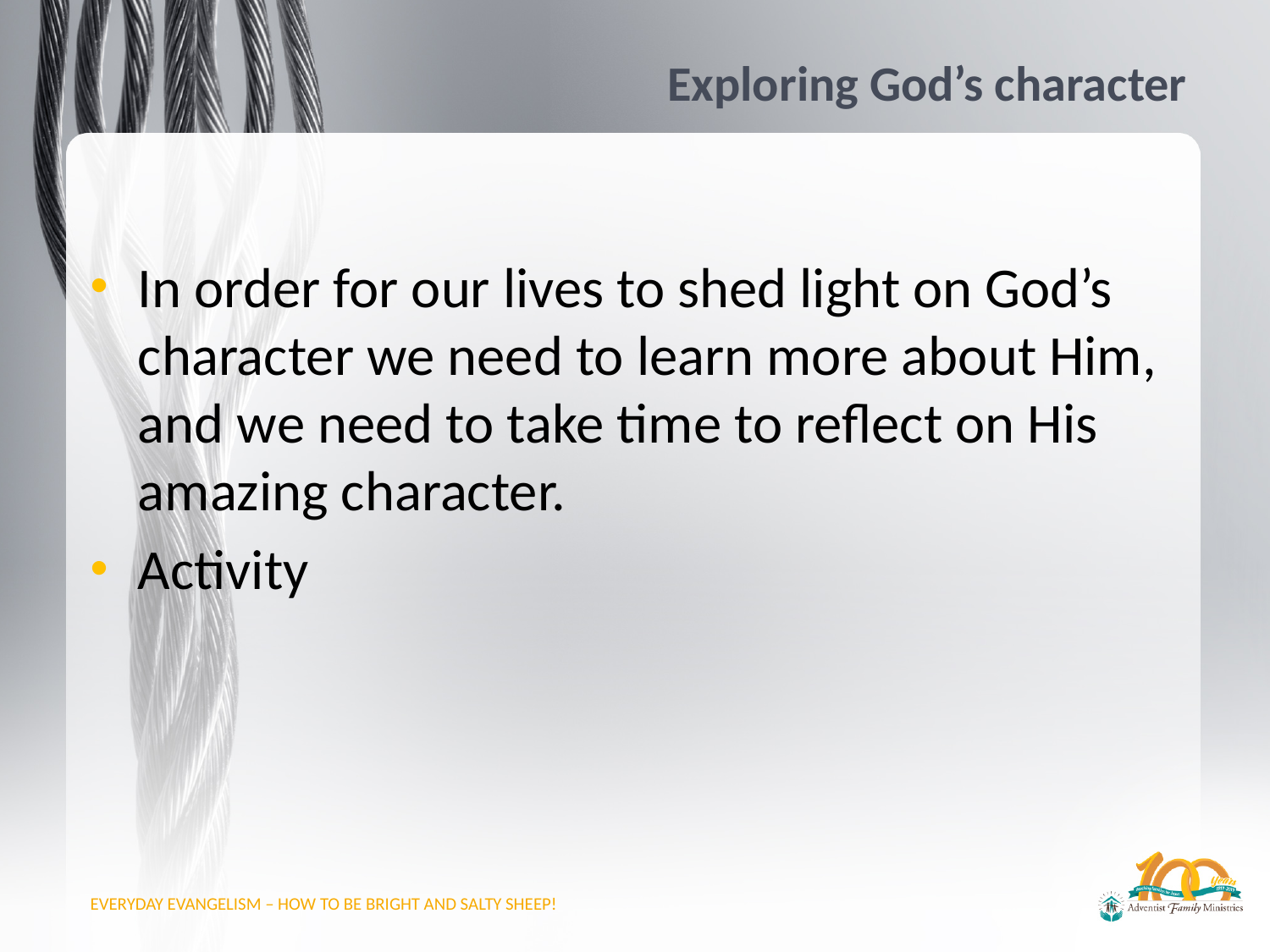

# Exploring God’s character

In order for our lives to shed light on God’s character we need to learn more about Him, and we need to take time to reflect on His amazing character.
Activity